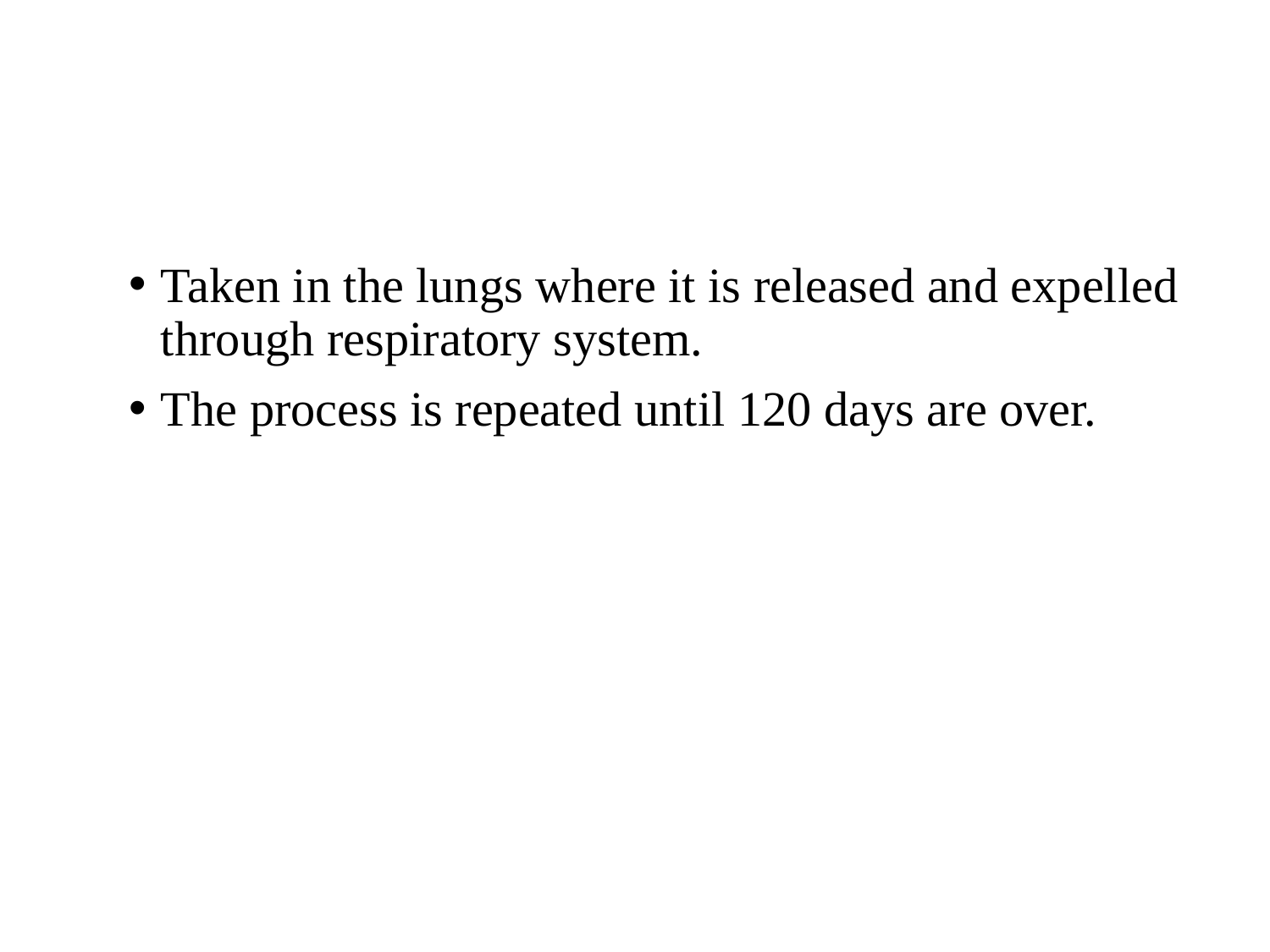

#
Taken in the lungs where it is released and expelled through respiratory system.
The process is repeated until 120 days are over.